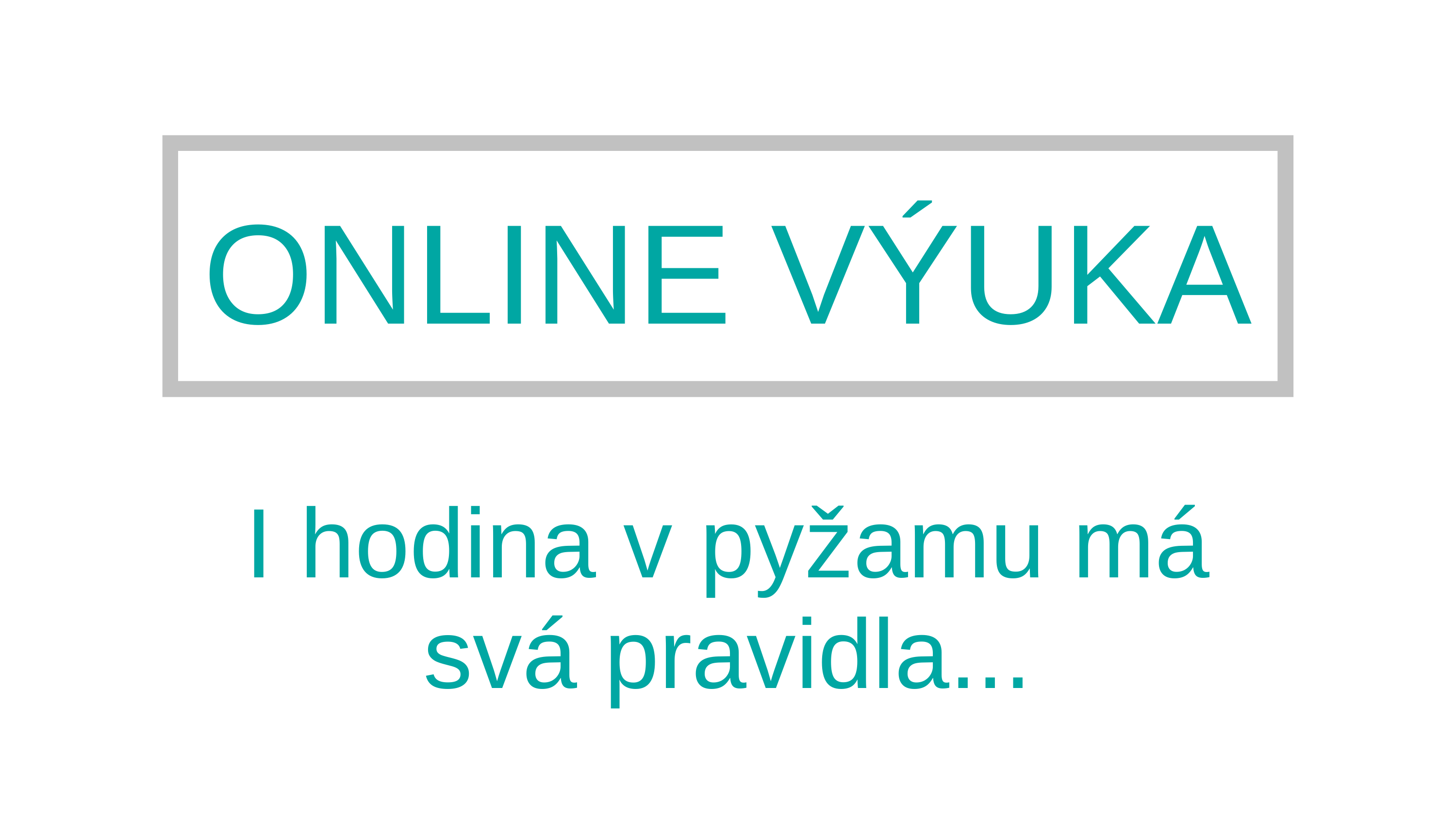

ONLINE VÝUKA
I hodina v pyžamu má svá pravidla...